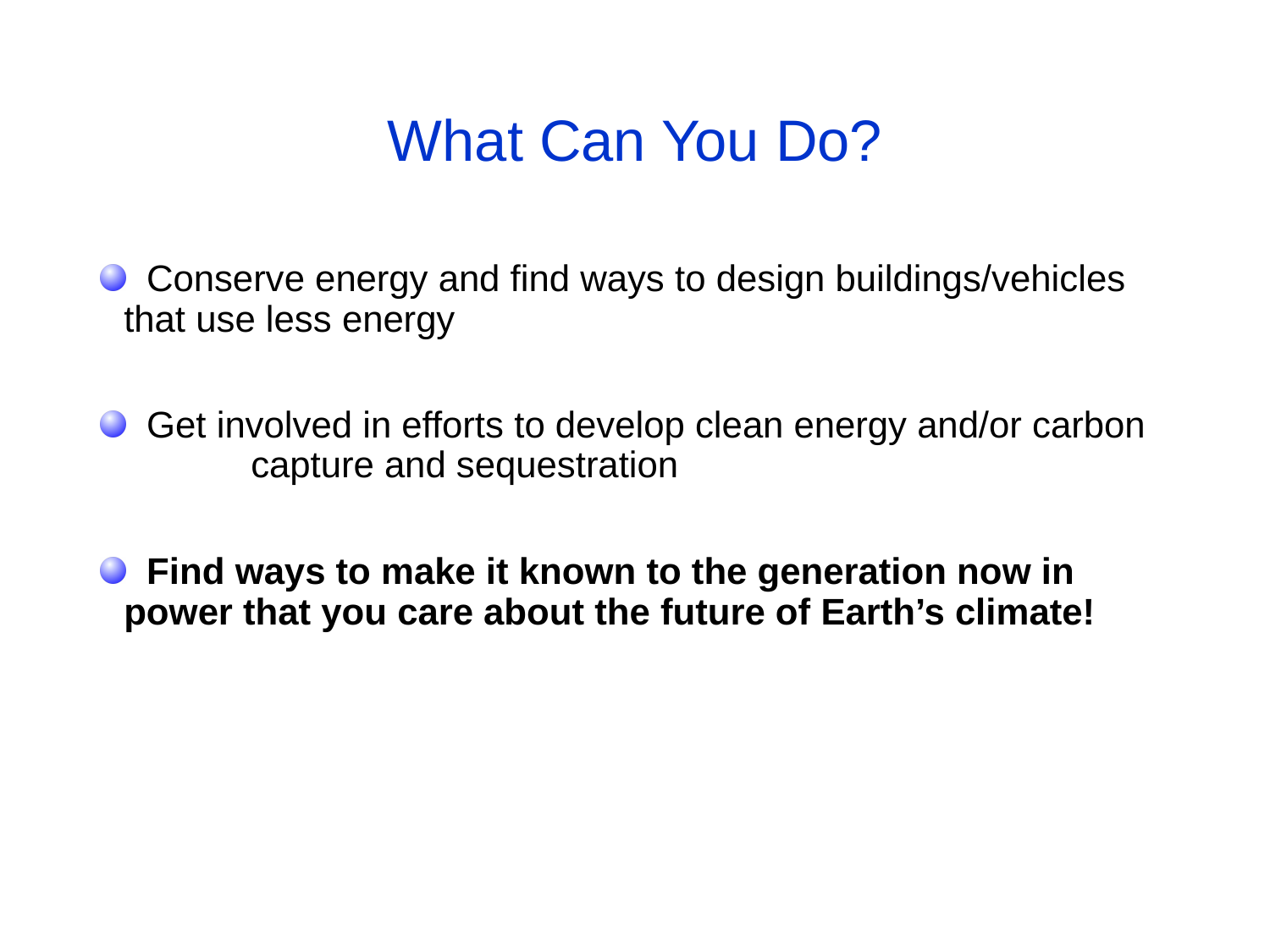

# What Can You Do?
  Conserve energy and find ways to design buildings/vehicles 	that use less energy

  Get involved in efforts to develop clean energy and/or carbon 	capture and sequestration

  Find ways to make it known to the generation now in power that you care about the future of Earth’s climate!